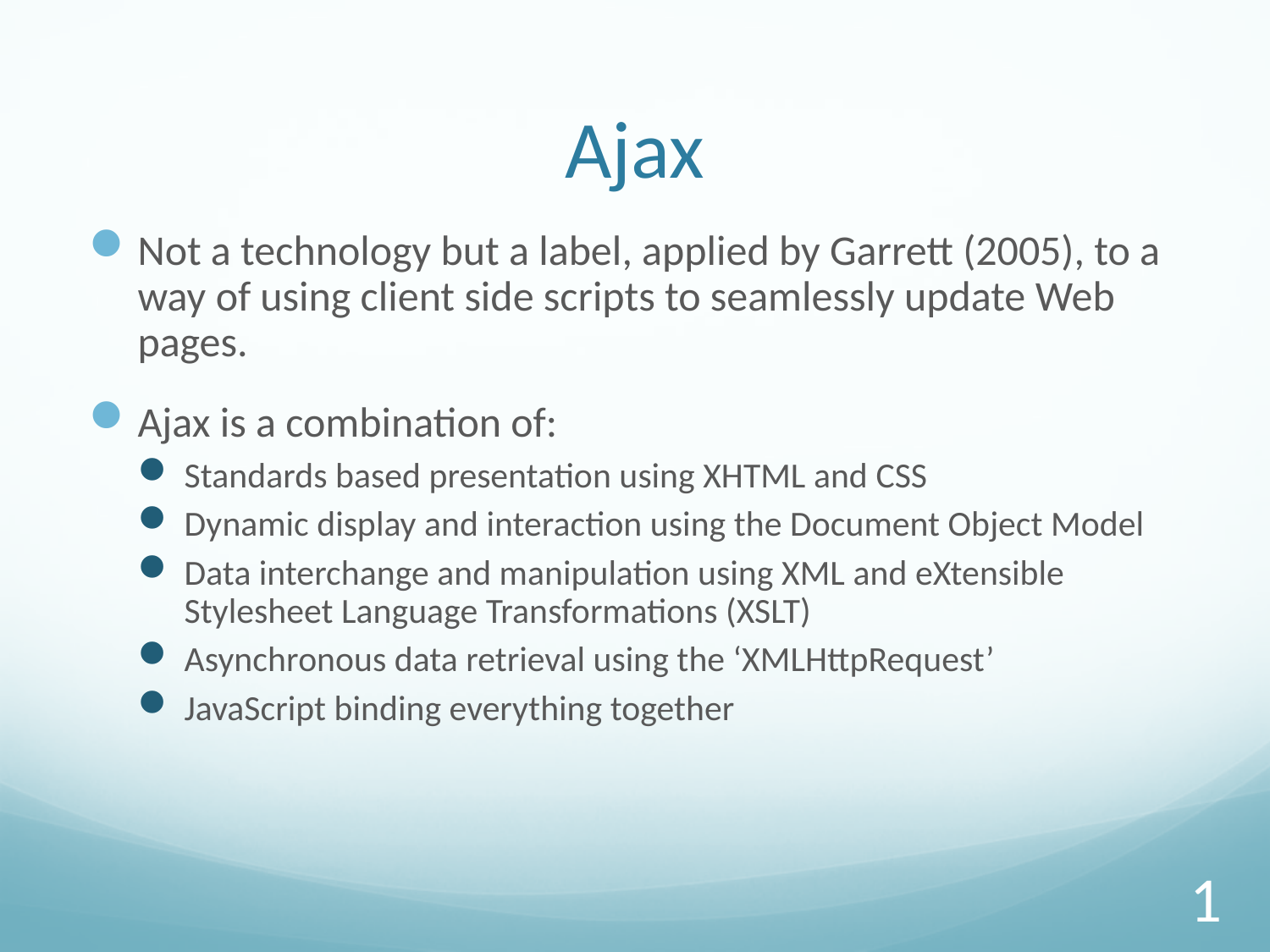

# Ajax
Not a technology but a label, applied by Garrett (2005), to a way of using client side scripts to seamlessly update Web pages.
Ajax is a combination of:
Standards based presentation using XHTML and CSS
Dynamic display and interaction using the Document Object Model
Data interchange and manipulation using XML and eXtensible Stylesheet Language Transformations (XSLT)
Asynchronous data retrieval using the ‘XMLHttpRequest’
JavaScript binding everything together
1